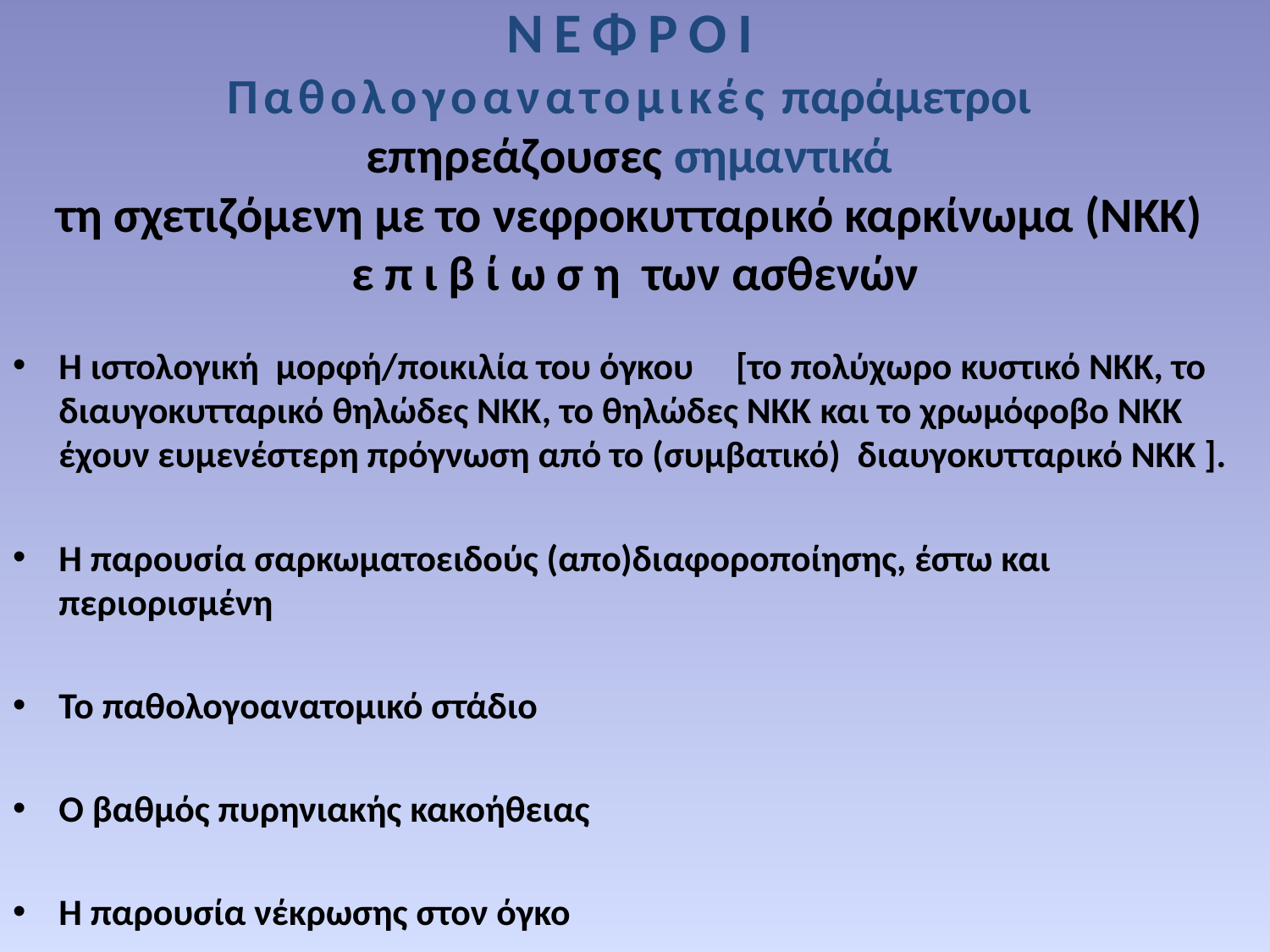

# ΝΕΦΡΟΙ Παθολογοανατομικές παράμετροι επηρεάζουσες σημαντικά τη σχετιζόμενη με το νεφροκυτταρικό καρκίνωμα (ΝΚΚ) επιβίωση των ασθενών
Η ιστολογική  μορφή/ποικιλία του όγκου     [το πολύχωρο κυστικό ΝΚΚ, το διαυγοκυτταρικό θηλώδες ΝΚΚ, το θηλώδες ΝΚΚ και το χρωμόφοβο ΝΚΚ έχουν ευμενέστερη πρόγνωση από το (συμβατικό)  διαυγοκυτταρικό ΝΚΚ ].

Η παρουσία σαρκωματοειδούς (απο)διαφοροποίησης, έστω και περιορισμένη

Το παθολογοανατομικό στάδιο

Ο βαθμός πυρηνιακής κακοήθειας

Η παρουσία νέκρωσης στον όγκο